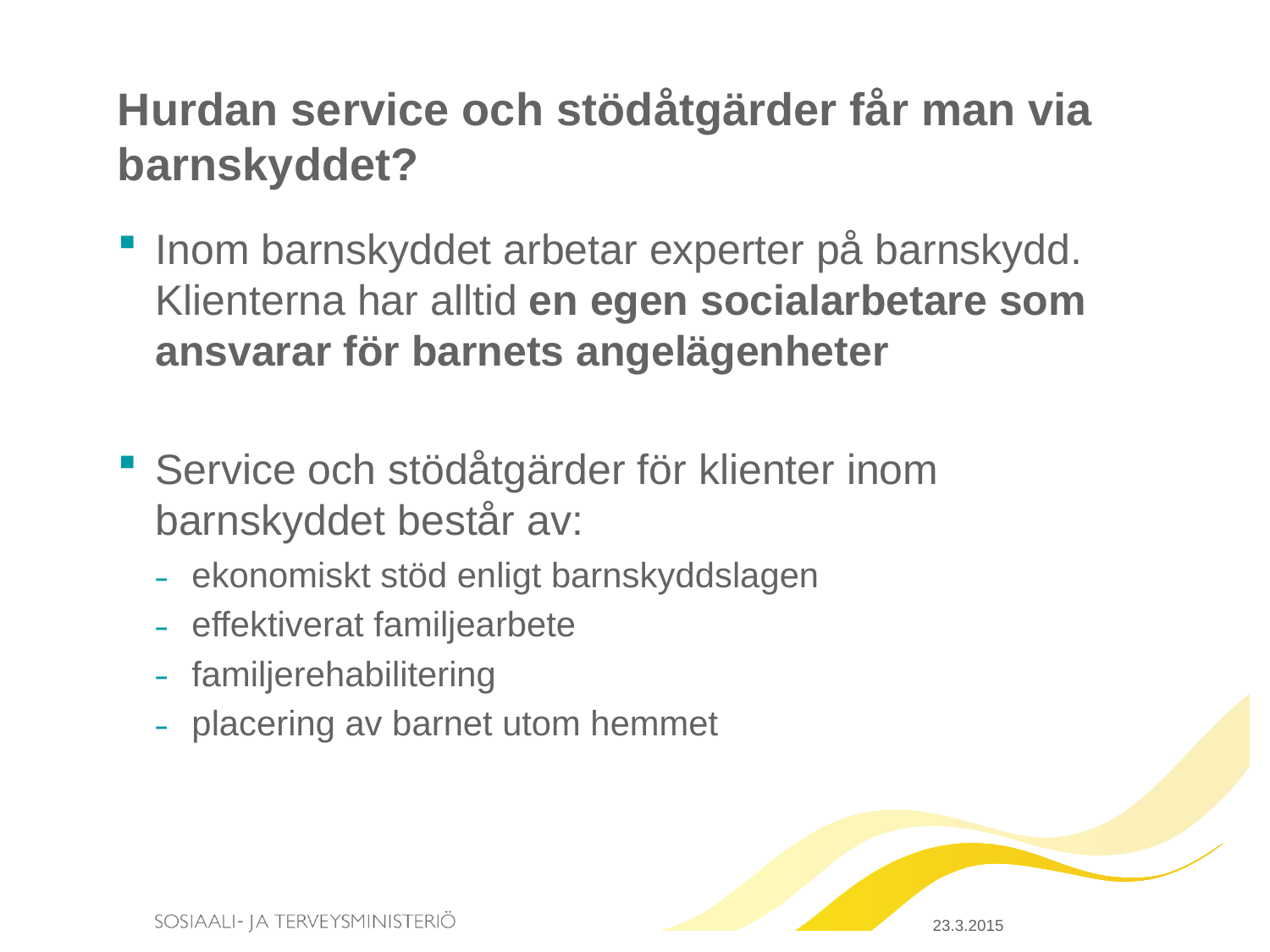

# Hurdan service och stödåtgärder får man via barnskyddet?
Inom barnskyddet arbetar experter på barnskydd. Klienterna har alltid en egen socialarbetare som ansvarar för barnets angelägenheter

Service och stödåtgärder för klienter inom barnskyddet består av:
ekonomiskt stöd enligt barnskyddslagen
effektiverat familjearbete
familjerehabilitering
placering av barnet utom hemmet

23.3.2015